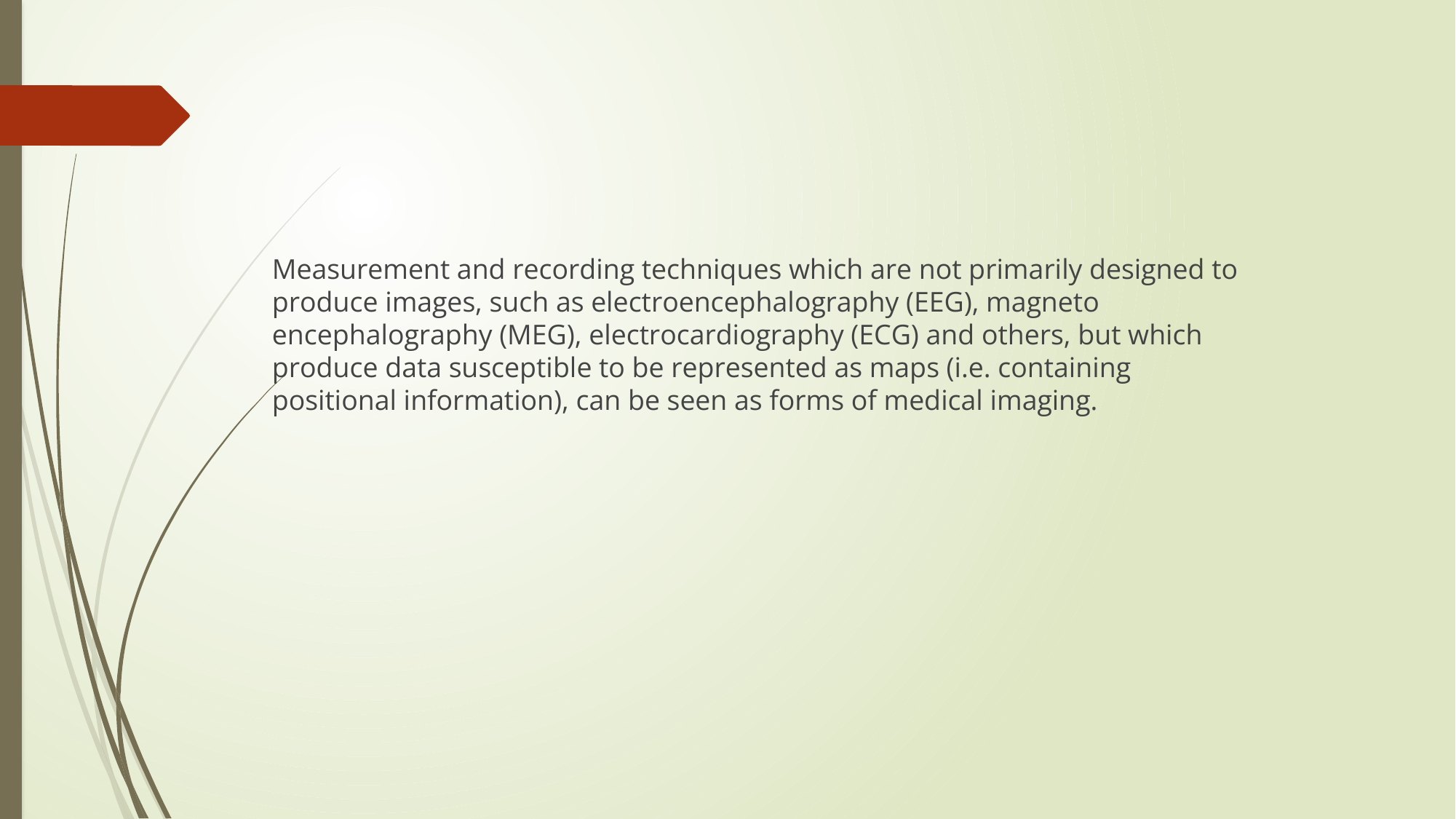

Measurement and recording techniques which are not primarily designed to produce images, such as electroencephalography (EEG), magneto encephalography (MEG), electrocardiography (ECG) and others, but which produce data susceptible to be represented as maps (i.e. containing positional information), can be seen as forms of medical imaging.